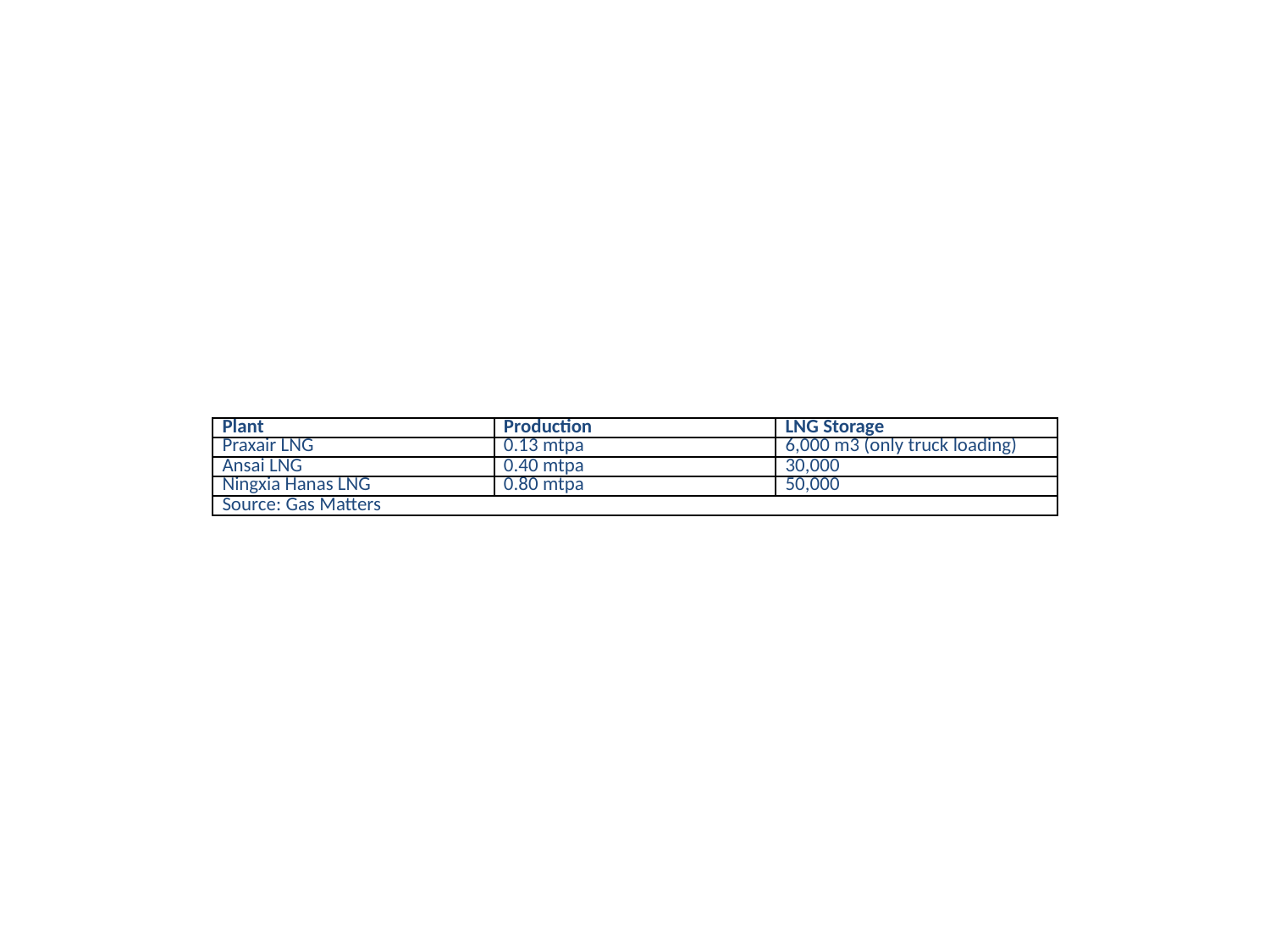

| Plant | Production | LNG Storage |
| --- | --- | --- |
| Praxair LNG | 0.13 mtpa | 6,000 m3 (only truck loading) |
| Ansai LNG | 0.40 mtpa | 30,000 |
| Ningxia Hanas LNG | 0.80 mtpa | 50,000 |
| Source: Gas Matters |  |  |